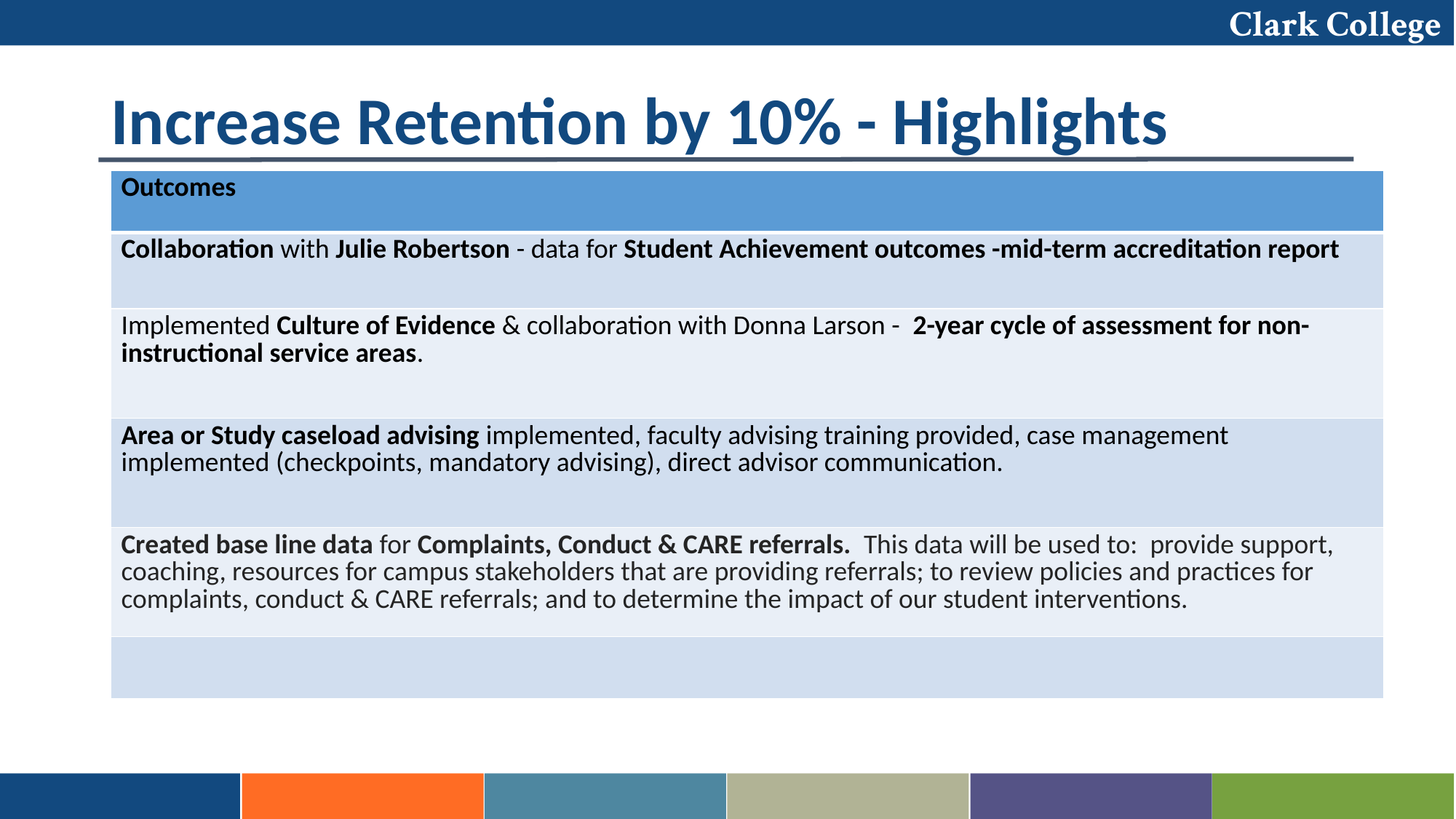

Clark College
# Increase Retention by 10% - Highlights
| Outcomes |
| --- |
| Collaboration with Julie Robertson - data for Student Achievement outcomes -mid-term accreditation report |
| Implemented Culture of Evidence & collaboration with Donna Larson -  2-year cycle of assessment for non-instructional service areas. |
| Area or Study caseload advising implemented, faculty advising training provided, case management implemented (checkpoints, mandatory advising), direct advisor communication. |
| Created base line data for Complaints, Conduct & CARE referrals.  This data will be used to:  provide support, coaching, resources for campus stakeholders that are providing referrals; to review policies and practices for complaints, conduct & CARE referrals; and to determine the impact of our student interventions. |
|  |